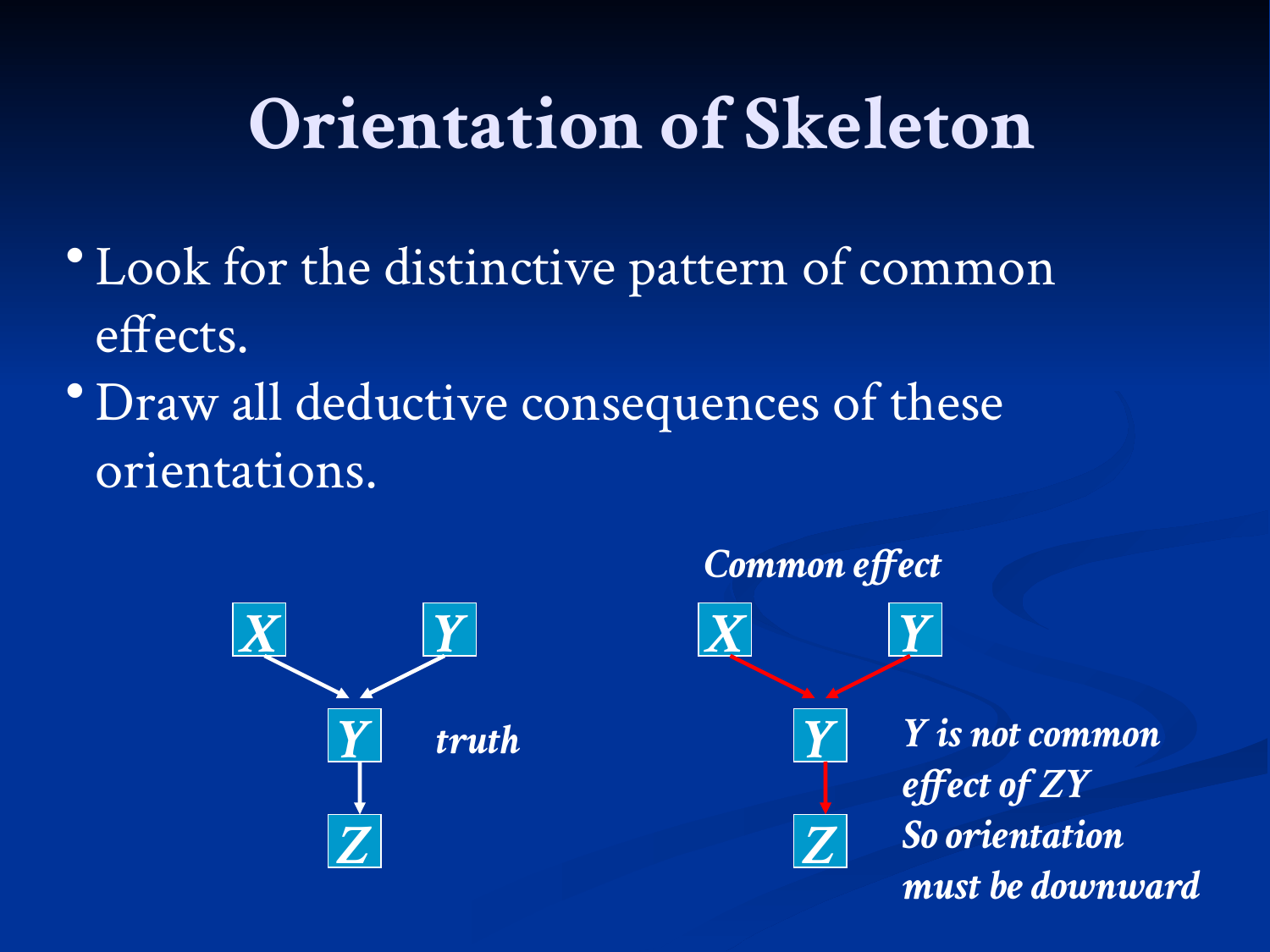

# Orientation of Skeleton
Look for the distinctive pattern of common effects.
Draw all deductive consequences of these orientations.
Common effect
X
Y
X
Y

Y is not common
effect of ZY
So orientation
must be downward
truth
Y
Y

Z
Z